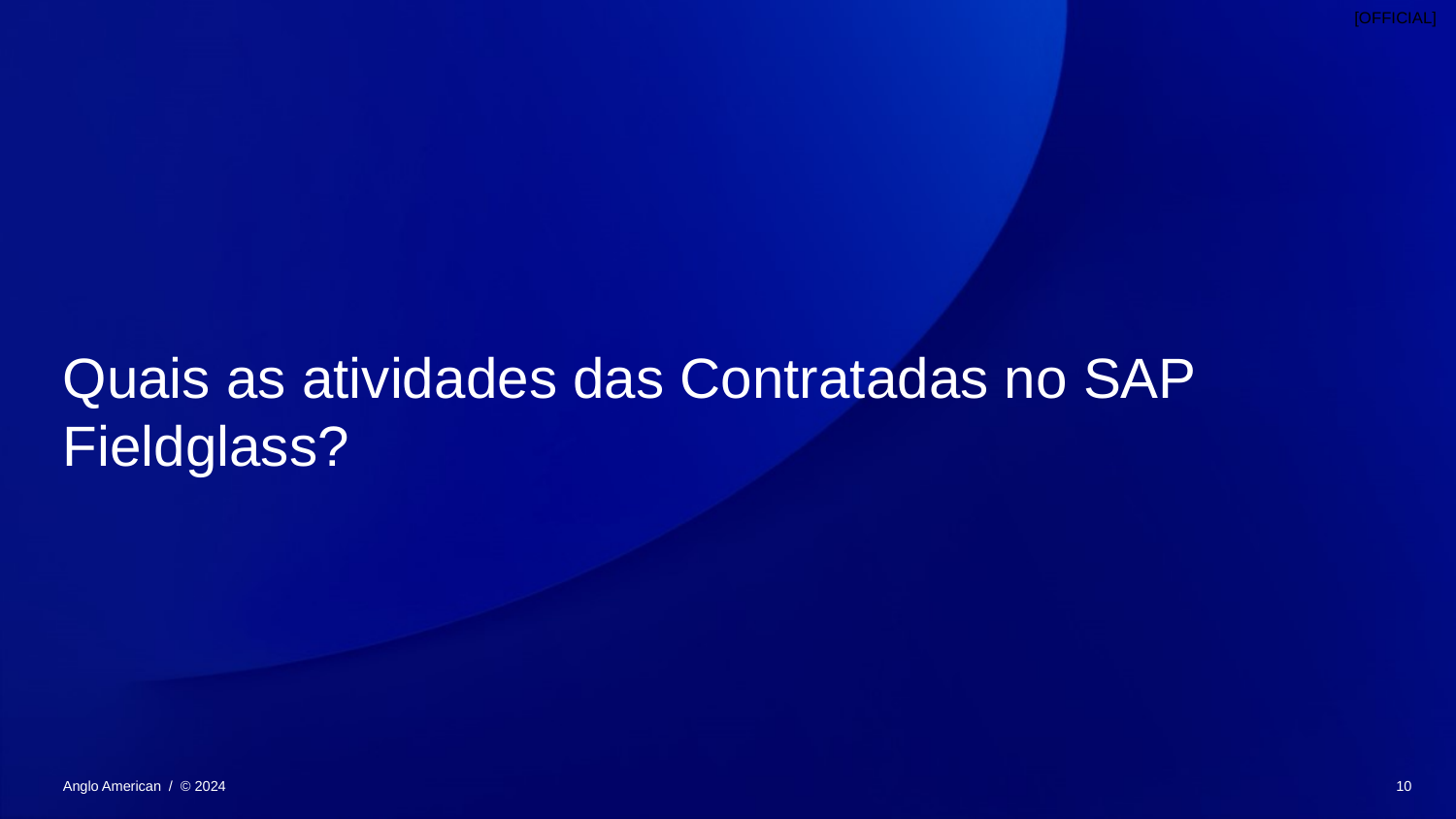

Quais as atividades das Contratadas no SAP Fieldglass?
Anglo American  /  © 2024
10